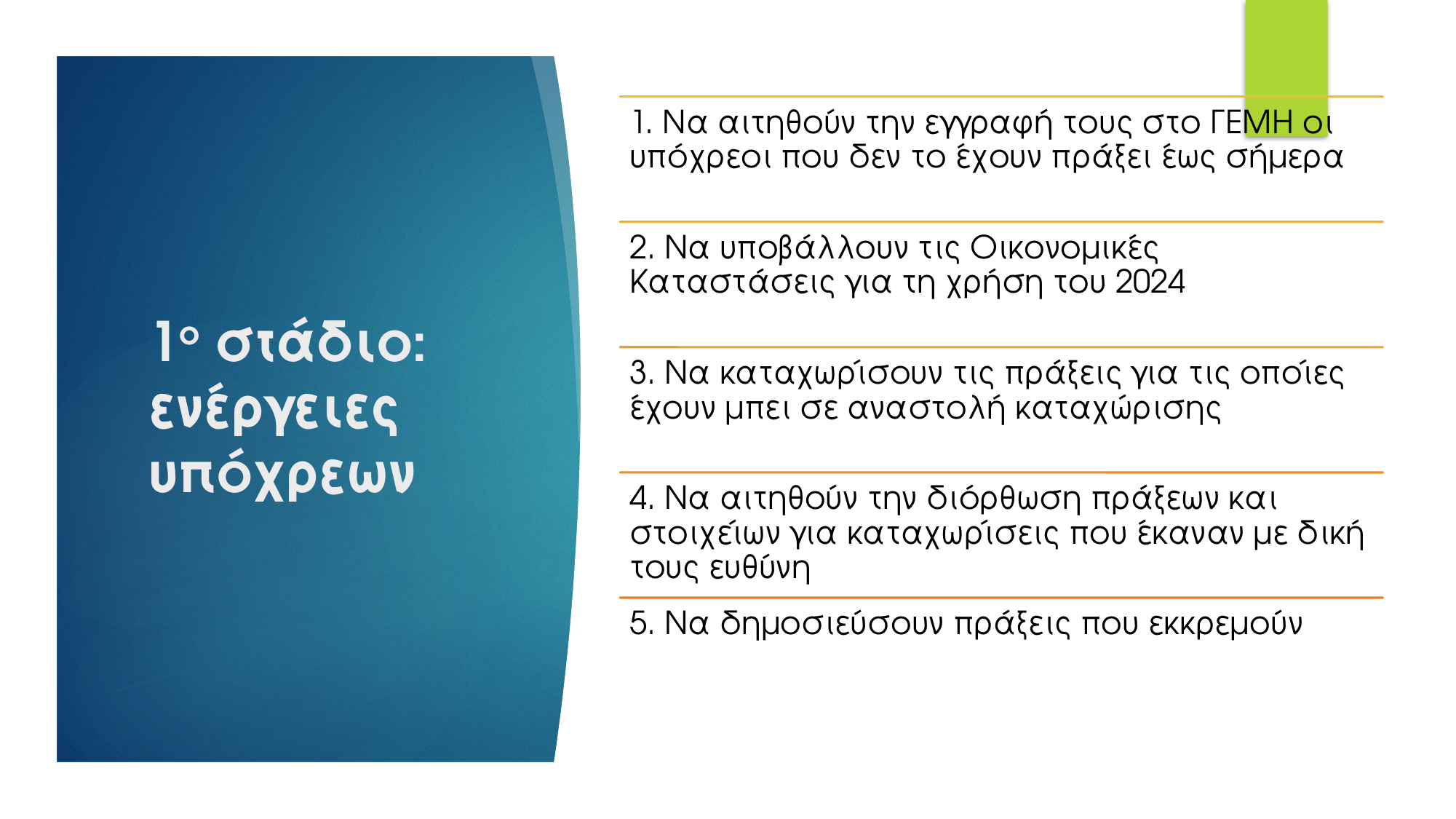

1. Να αιτηθούν την εγγραφή τους στο ΓΕΜΗ οι υπόχρεοι που δεν το έχουν πράξει έως σήμερα
2. Να υποβάλλουν τις Οικονομικές Καταστάσεις για τη χρήση του 2024
3. Να καταχωρίσουν τις πράξεις για τις οποίες έχουν μπει σε αναστολή καταχώρισης
4. Να αιτηθούν την διόρθωση πράξεων και στοιχείων για καταχωρίσεις που έκαναν με δική τους ευθύνη
5. Να δημοσιεύσουν πράξεις που εκκρεμούν
# 1ο στάδιο: ενέργειες υπόχρεων